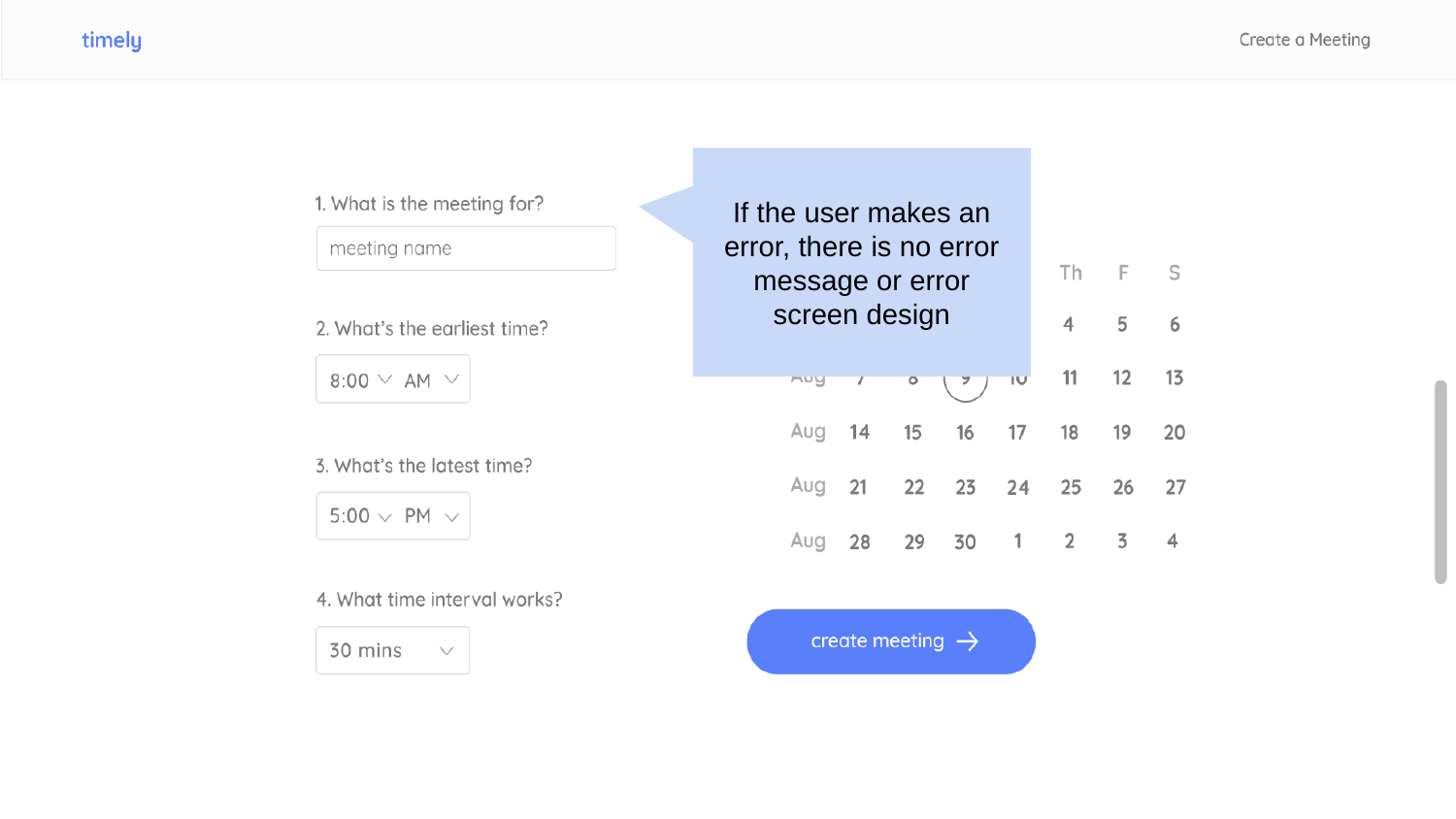

If the user makes an error, there is no error message or error screen design